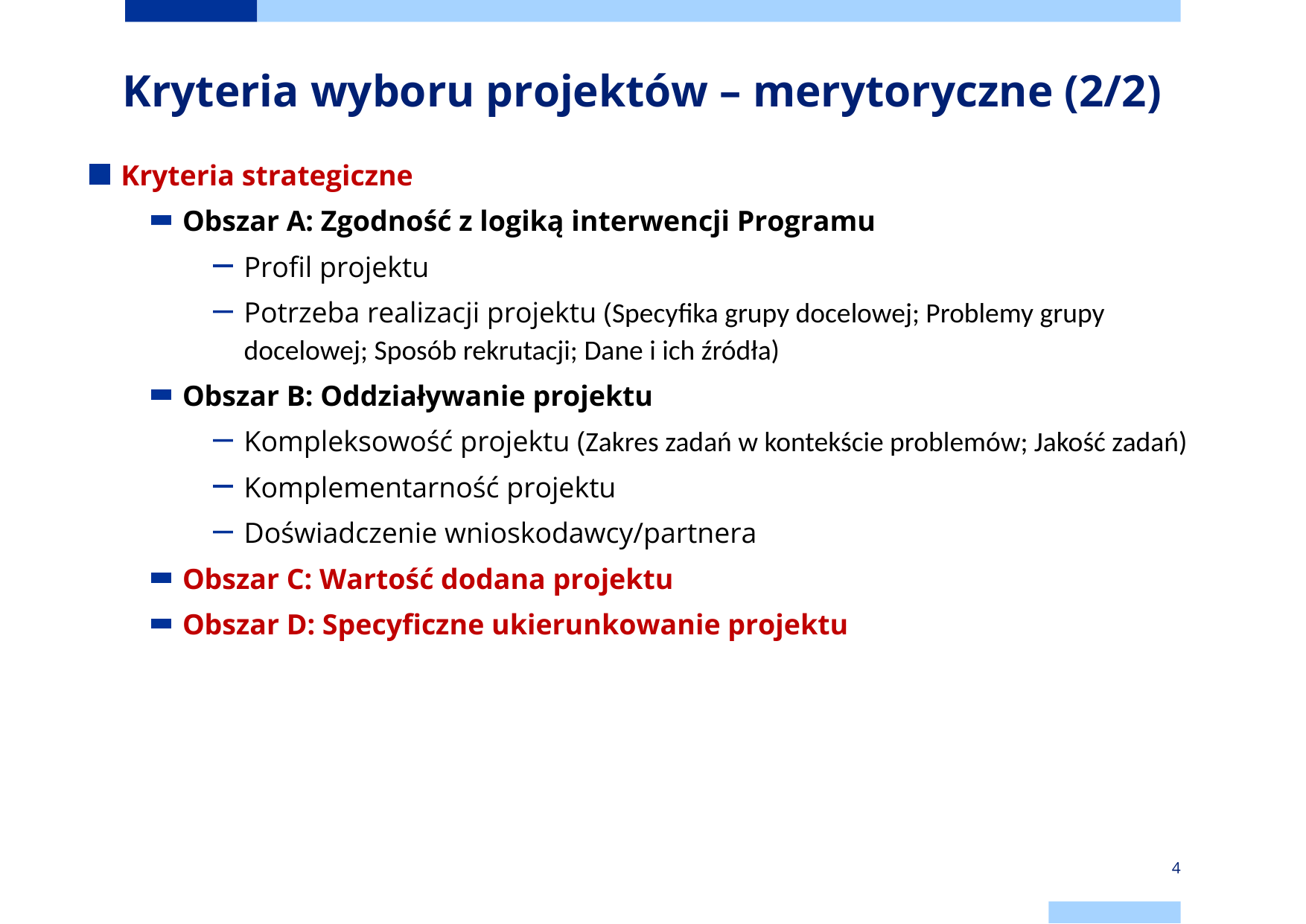

# Kryteria wyboru projektów – merytoryczne (2/2)
Kryteria strategiczne
Obszar A: Zgodność z logiką interwencji Programu
Profil projektu
Potrzeba realizacji projektu (Specyfika grupy docelowej; Problemy grupy docelowej; Sposób rekrutacji; Dane i ich źródła)
Obszar B: Oddziaływanie projektu
Kompleksowość projektu (Zakres zadań w kontekście problemów; Jakość zadań)
Komplementarność projektu
Doświadczenie wnioskodawcy/partnera
Obszar C: Wartość dodana projektu
Obszar D: Specyficzne ukierunkowanie projektu

4